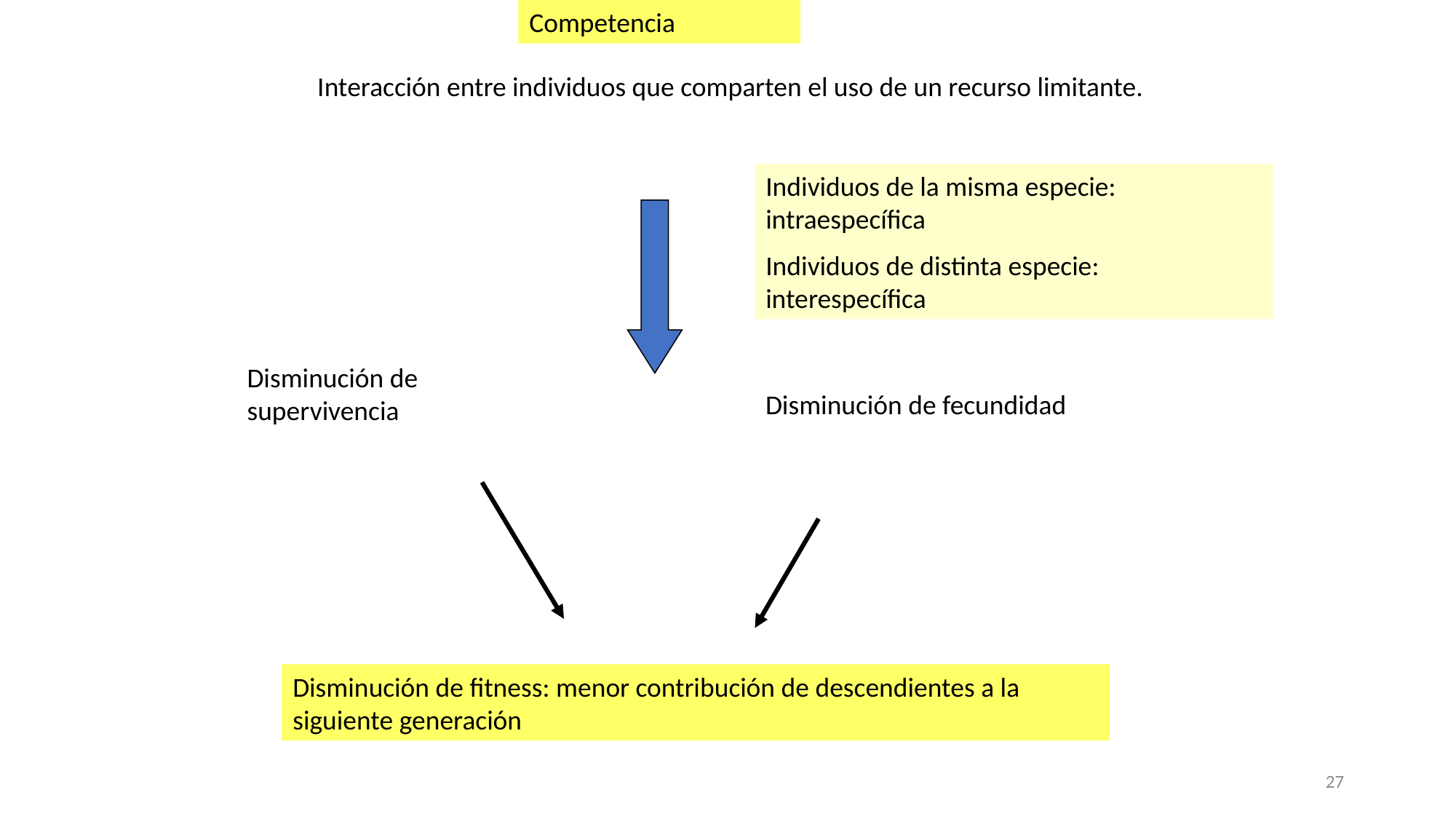

Competencia
 Interacción entre individuos que comparten el uso de un recurso limitante.
Individuos de la misma especie: intraespecífica
Individuos de distinta especie: interespecífica

Disminución de supervivencia
Disminución de fecundidad

Disminución de fitness: menor contribución de descendientes a la siguiente generación
27